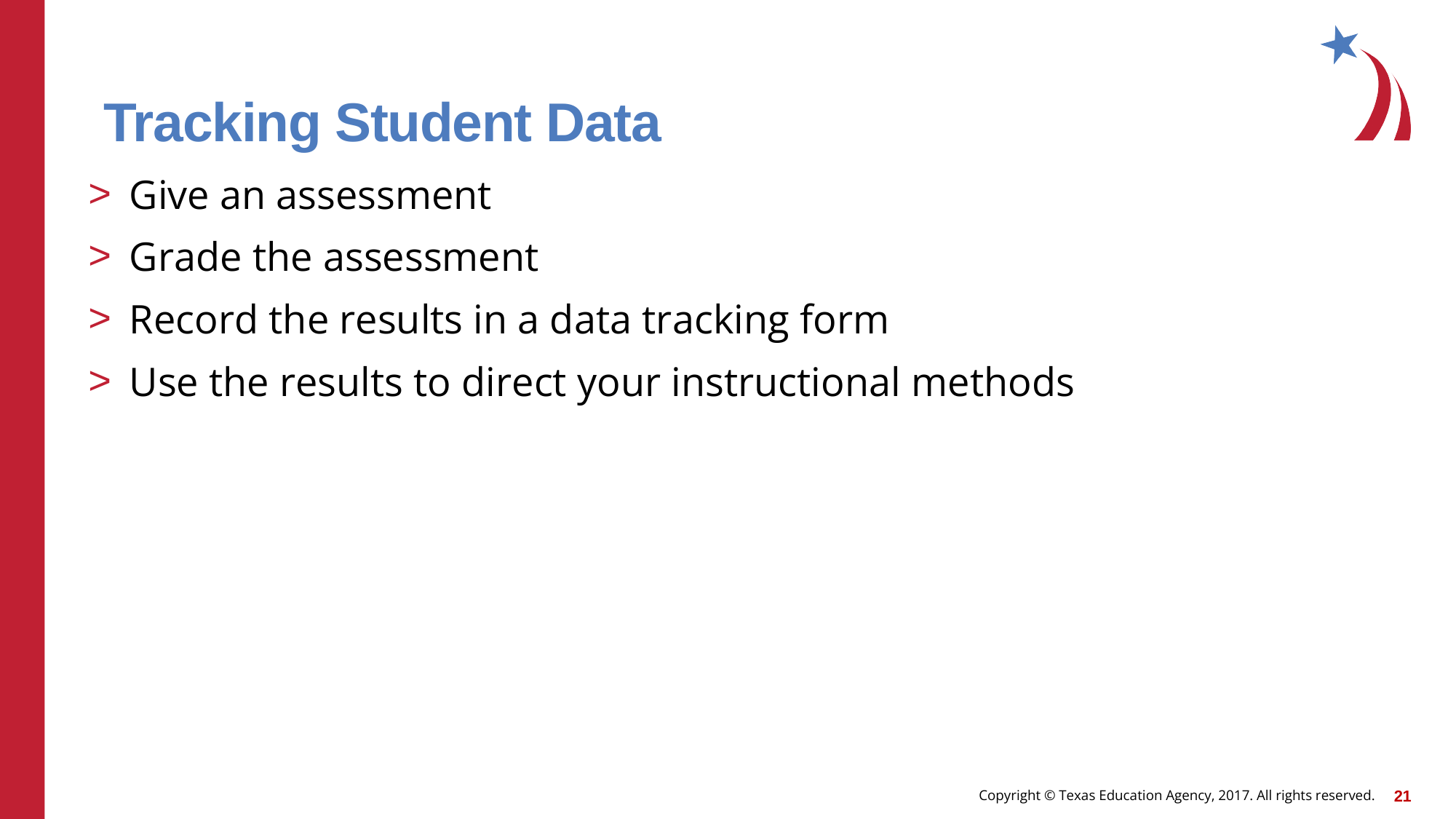

# Tracking Student Data
Give an assessment
Grade the assessment
Record the results in a data tracking form
Use the results to direct your instructional methods